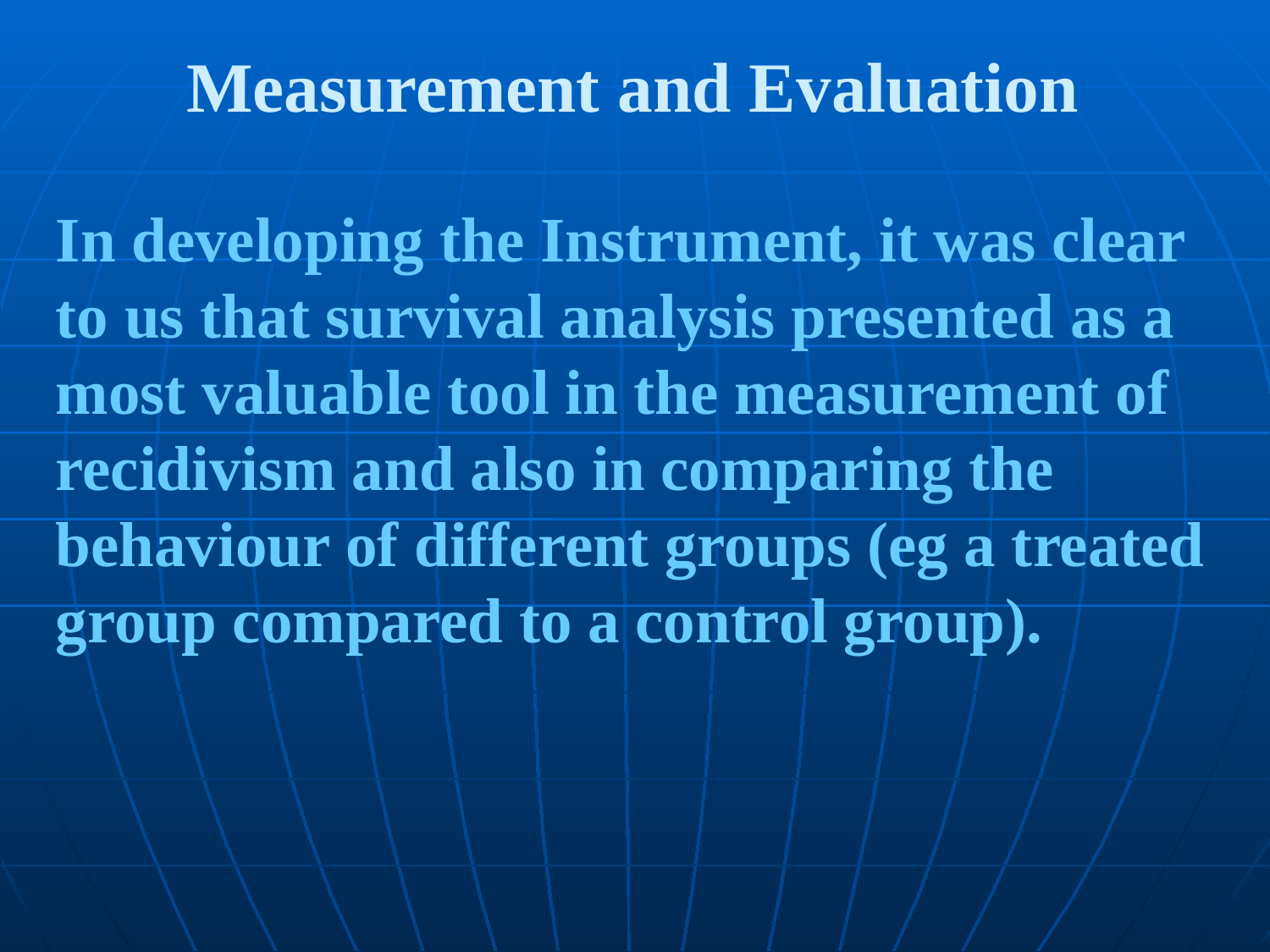

Measurement and Evaluation
# In developing the Instrument, it was clear to us that survival analysis presented as a most valuable tool in the measurement of recidivism and also in comparing the behaviour of different groups (eg a treated group compared to a control group).